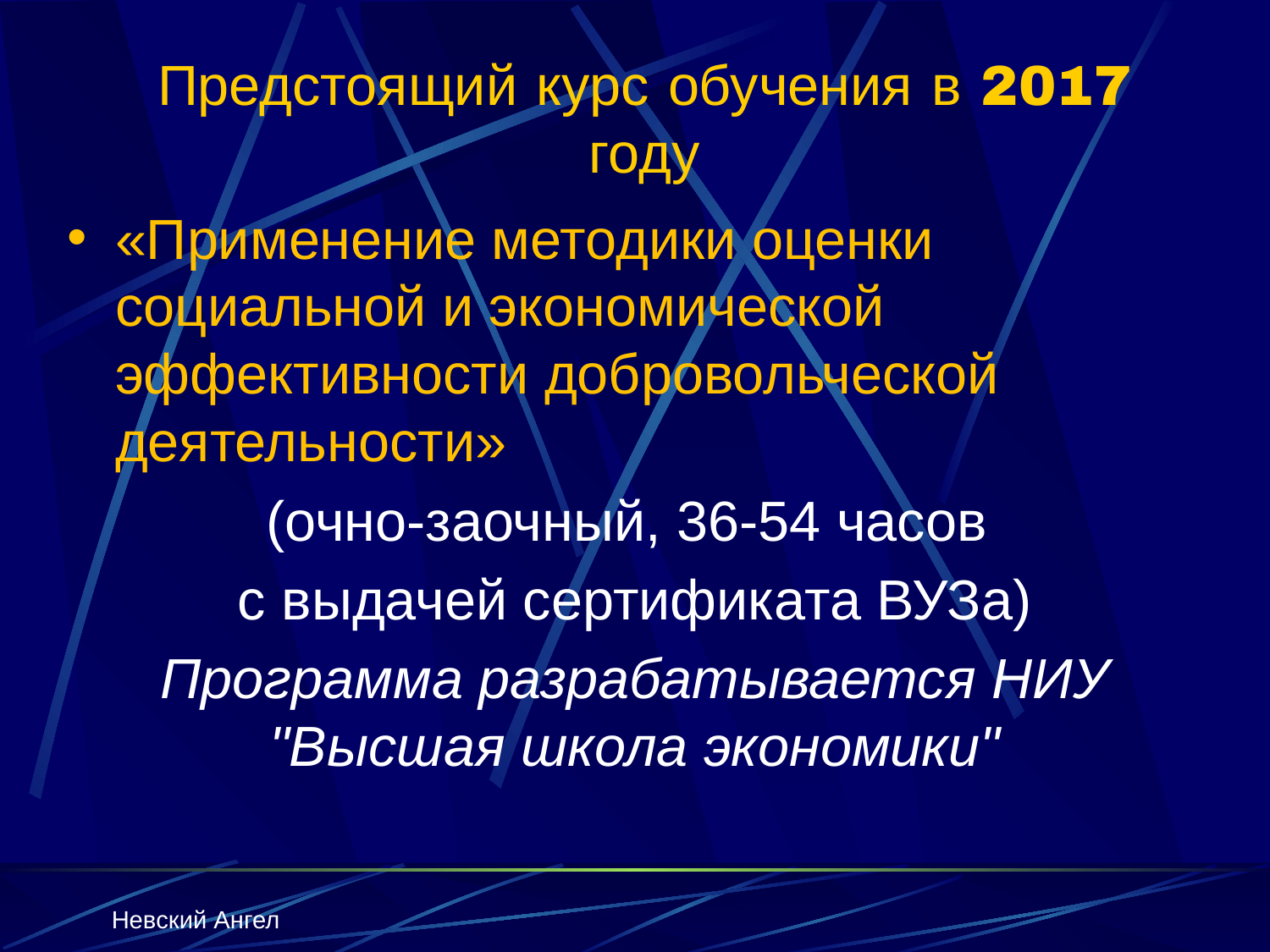

# Предстоящий курс обучения в 2017 году
«Применение методики оценки социальной и экономической эффективности добровольческой деятельности»
(очно-заочный, 36-54 часов
с выдачей сертификата ВУЗа)
Программа разрабатывается НИУ "Высшая школа экономики"

Невский Ангел